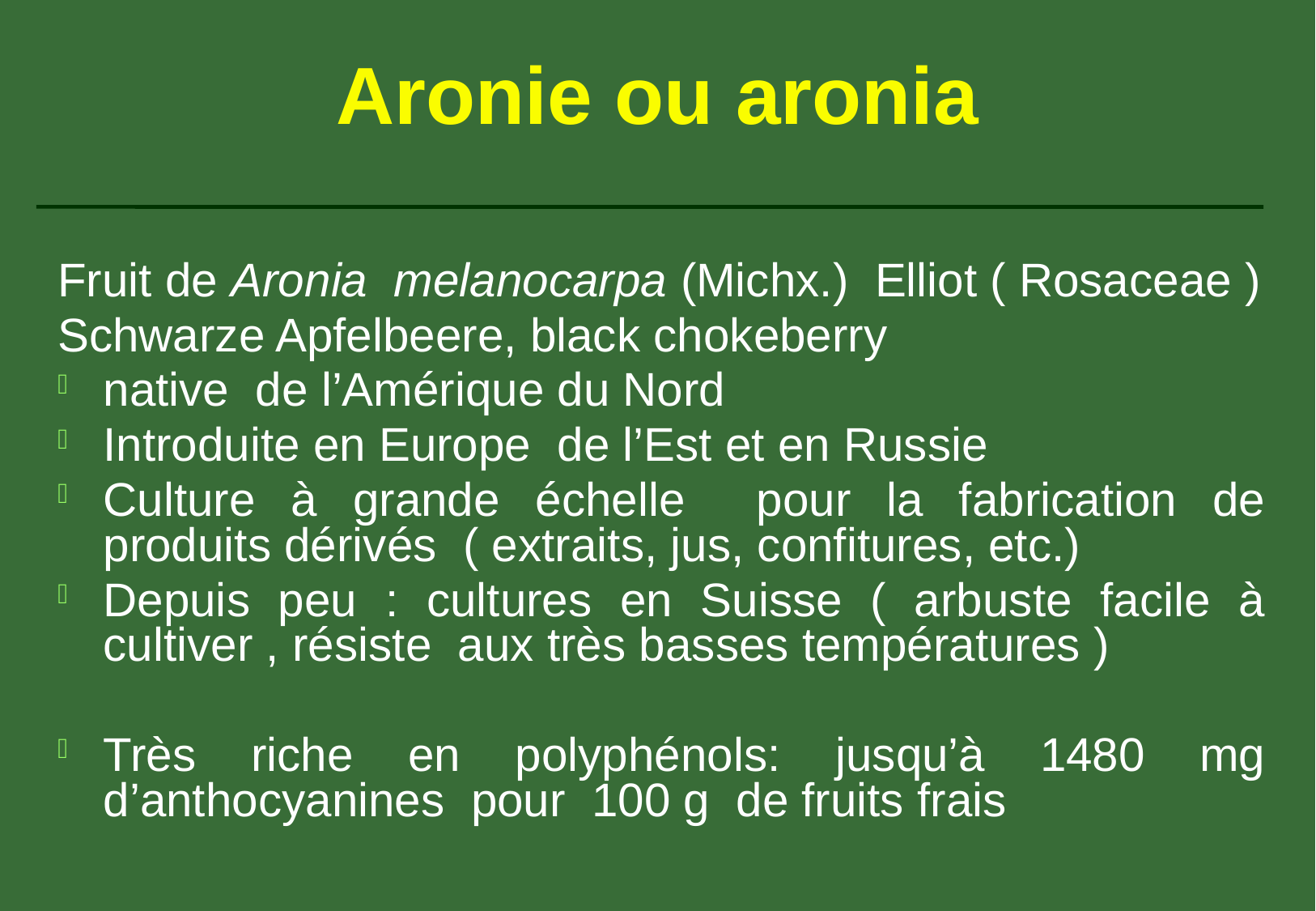

# Aronie ou aronia

Fruit de Aronia  melanocarpa (Michx.)  Elliot ( Rosaceae )
Schwarze Apfelbeere, black chokeberry
native  de l’Amérique du Nord
Introduite en Europe  de l’Est et en Russie
Culture à grande échelle  pour la fabrication de produits dérivés  ( extraits, jus, confitures, etc.)
Depuis peu : cultures en Suisse ( arbuste facile à cultiver , résiste  aux très basses températures )

Très riche en polyphénols: jusqu’à 1480 mg d’anthocyanines  pour  100 g  de fruits frais